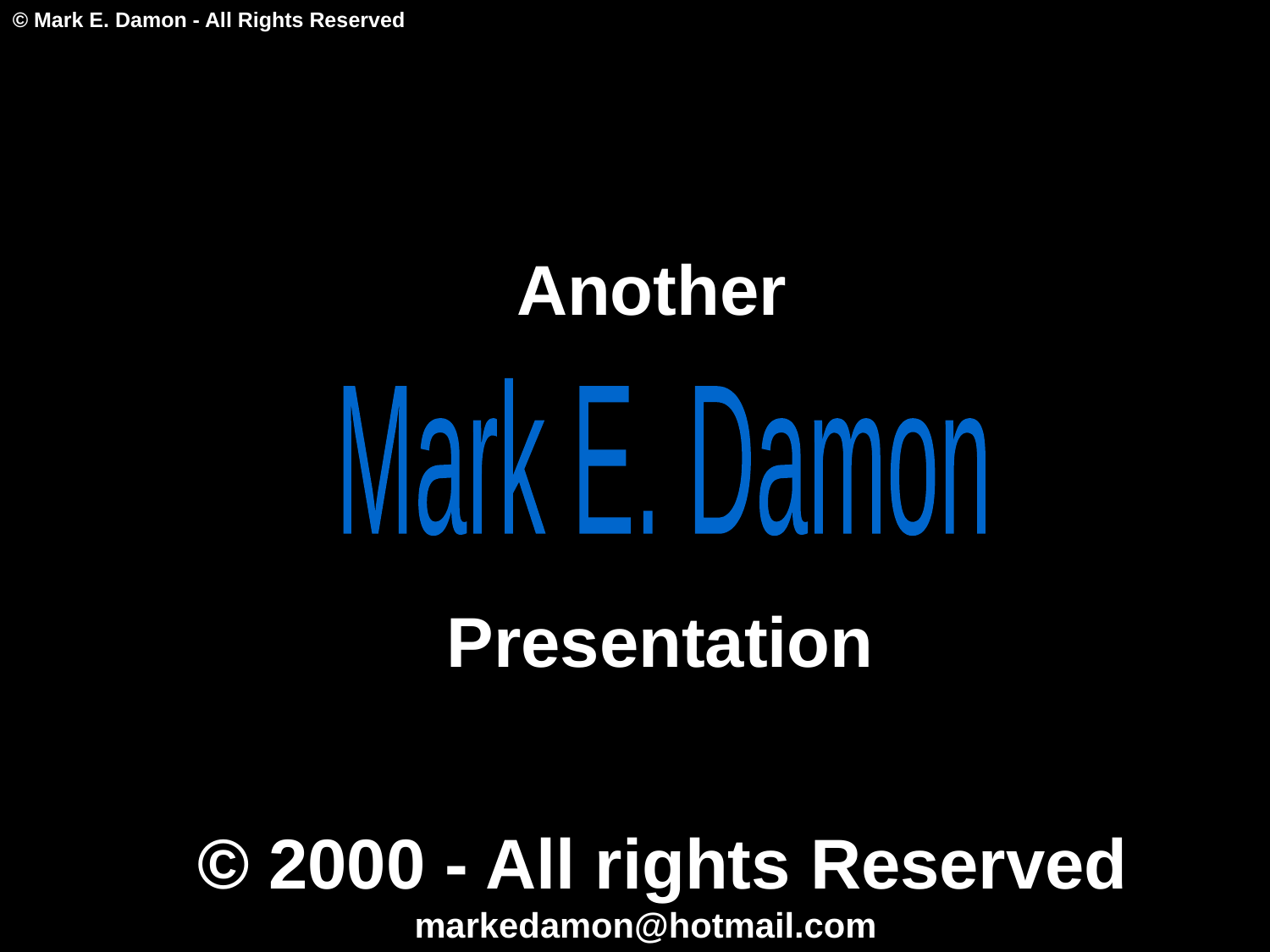

Another
Mark E. Damon
Presentation
© 2000 - All rights Reserved
markedamon@hotmail.com